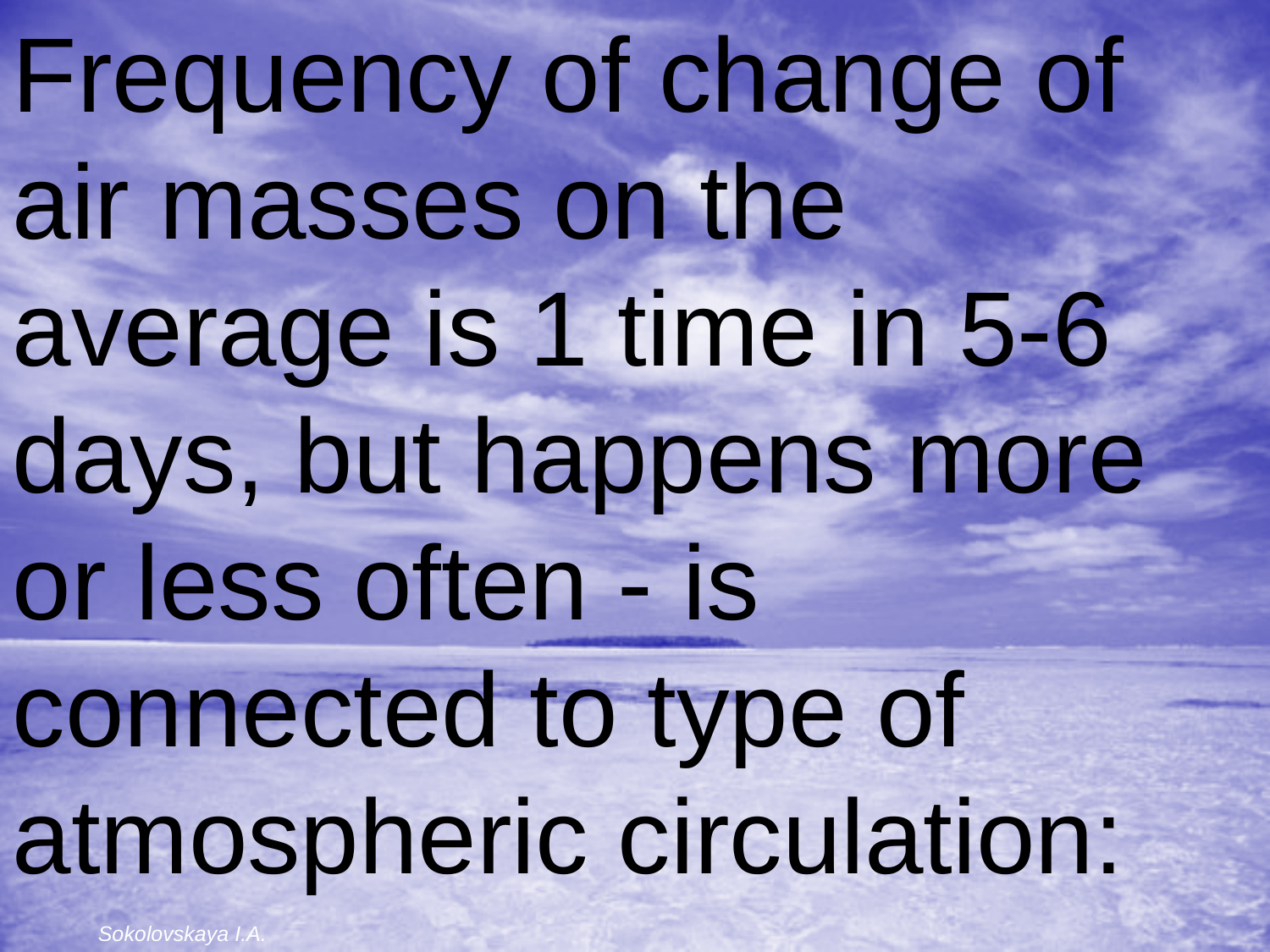

Frequency of change of air masses on the average is 1 time in 5-6 days, but happens more or less often - is connected to type of atmospheric circulation:
Sokolovskaya I.A.